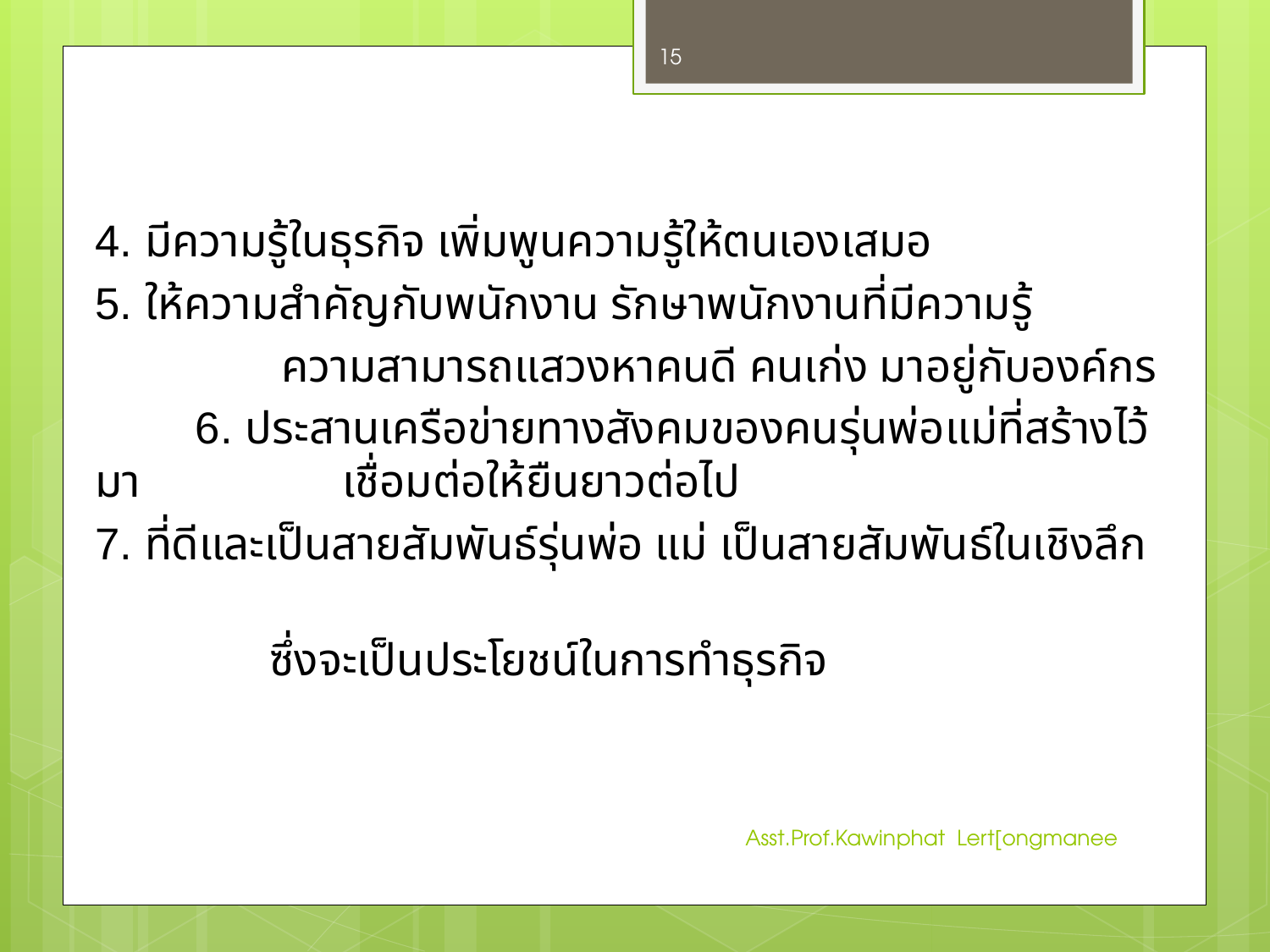

15
	4. มีความรู้ในธุรกิจ เพิ่มพูนความรู้ให้ตนเองเสมอ
	5. ให้ความสำคัญกับพนักงาน รักษาพนักงานที่มีความรู้
                ความสามารถแสวงหาคนดี คนเก่ง มาอยู่กับองค์กร
  	6. ประสานเครือข่ายทางสังคมของคนรุ่นพ่อแม่ที่สร้างไว้มา	  	    เชื่อมต่อให้ยืนยาวต่อไป
	7. ที่ดีและเป็นสายสัมพันธ์รุ่นพ่อ แม่ เป็นสายสัมพันธ์ในเชิงลึก
               ซึ่งจะเป็นประโยชน์ในการทำธุรกิจ

Asst.Prof.Kawinphat  Lert[ongmanee